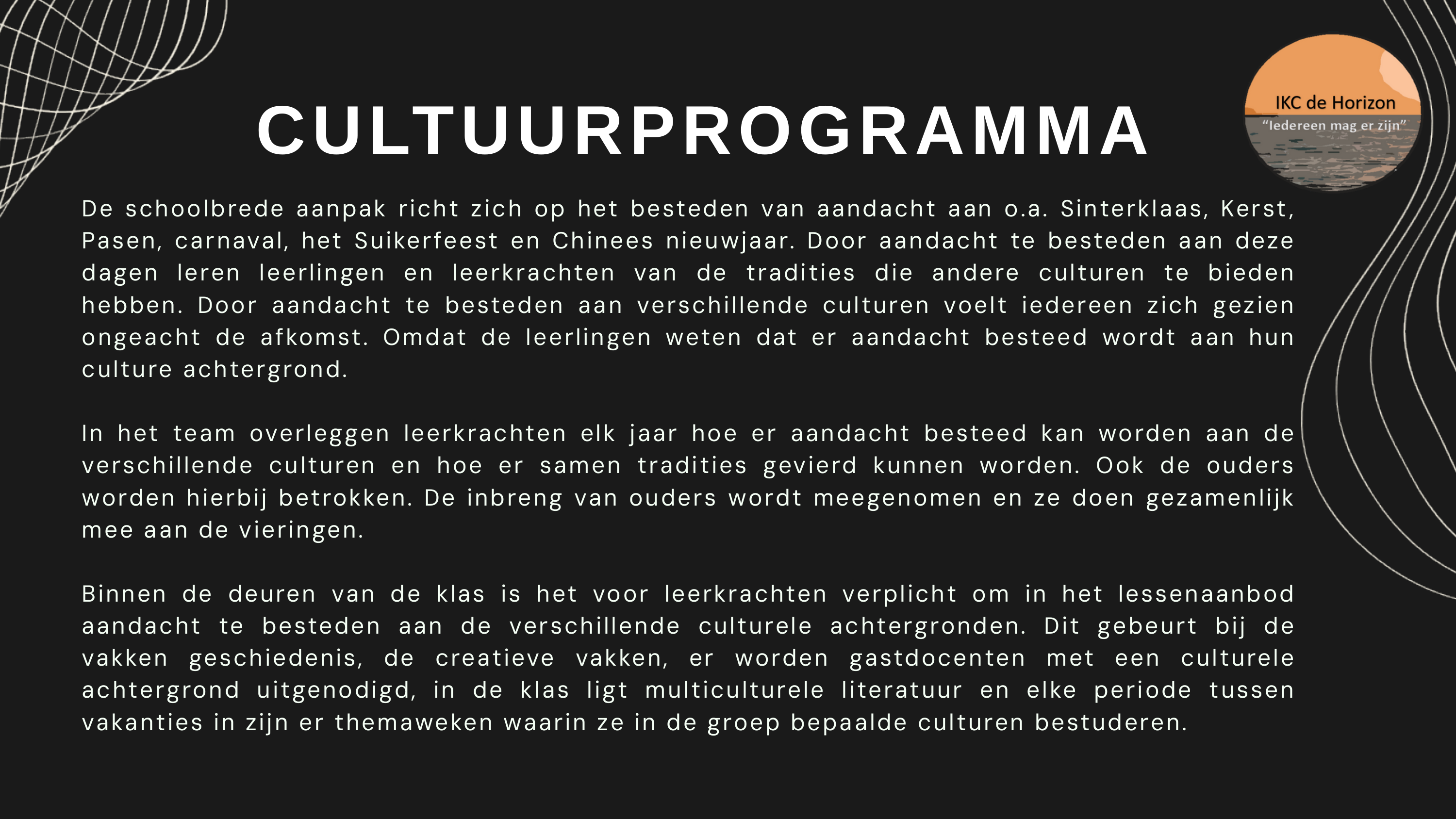

CULTUURPROGRAMMA
De schoolbrede aanpak richt zich op het besteden van aandacht aan o.a. Sinterklaas, Kerst, Pasen, carnaval, het Suikerfeest en Chinees nieuwjaar. Door aandacht te besteden aan deze dagen leren leerlingen en leerkrachten van de tradities die andere culturen te bieden hebben. Door aandacht te besteden aan verschillende culturen voelt iedereen zich gezien ongeacht de afkomst. Omdat de leerlingen weten dat er aandacht besteed wordt aan hun culture achtergrond.

In het team overleggen leerkrachten elk jaar hoe er aandacht besteed kan worden aan de verschillende culturen en hoe er samen tradities gevierd kunnen worden. Ook de ouders worden hierbij betrokken. De inbreng van ouders wordt meegenomen en ze doen gezamenlijk mee aan de vieringen.

Binnen de deuren van de klas is het voor leerkrachten verplicht om in het lessenaanbod aandacht te besteden aan de verschillende culturele achtergronden. Dit gebeurt bij de vakken geschiedenis, de creatieve vakken, er worden gastdocenten met een culturele achtergrond uitgenodigd, in de klas ligt multiculturele literatuur en elke periode tussen vakanties in zijn er themaweken waarin ze in de groep bepaalde culturen bestuderen.